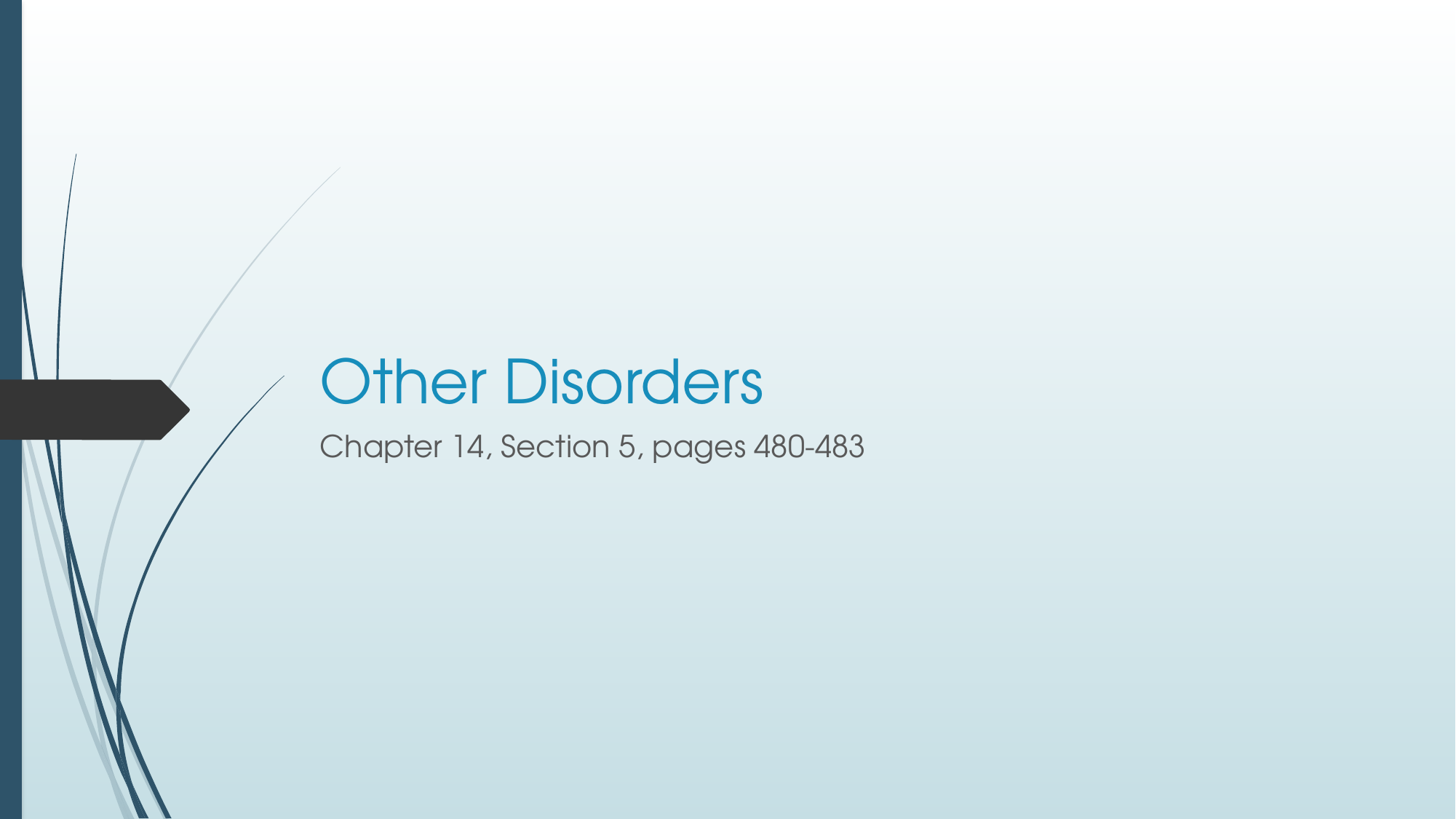

# Other Disorders
Chapter 14, Section 5, pages 480-483